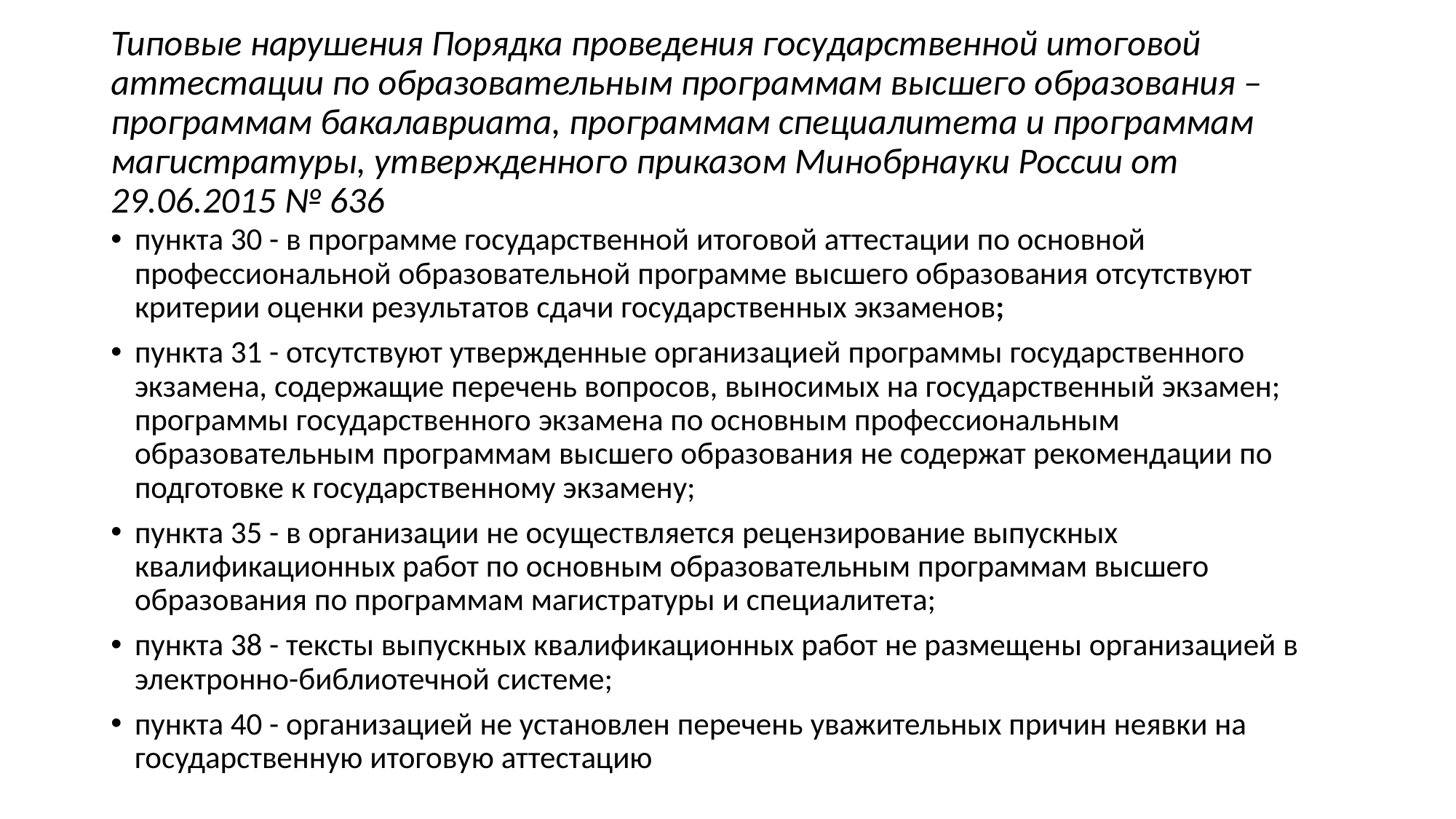

Типовые нарушения Порядка проведения государственной итоговой аттестации по образовательным программам высшего образования – программам бакалавриата, программам специалитета и программам магистратуры, утвержденного приказом Минобрнауки России от 29.06.2015 № 636
пункта 30 - в программе государственной итоговой аттестации по основной профессиональной образовательной программе высшего образования отсутствуют критерии оценки результатов сдачи государственных экзаменов;
пункта 31 - отсутствуют утвержденные организацией программы государственного экзамена, содержащие перечень вопросов, выносимых на государственный экзамен; программы государственного экзамена по основным профессиональным образовательным программам высшего образования не содержат рекомендации по подготовке к государственному экзамену;
пункта 35 - в организации не осуществляется рецензирование выпускных квалификационных работ по основным образовательным программам высшего образования по программам магистратуры и специалитета;
пункта 38 - тексты выпускных квалификационных работ не размещены организацией в электронно-библиотечной системе;
пункта 40 - организацией не установлен перечень уважительных причин неявки на государственную итоговую аттестацию